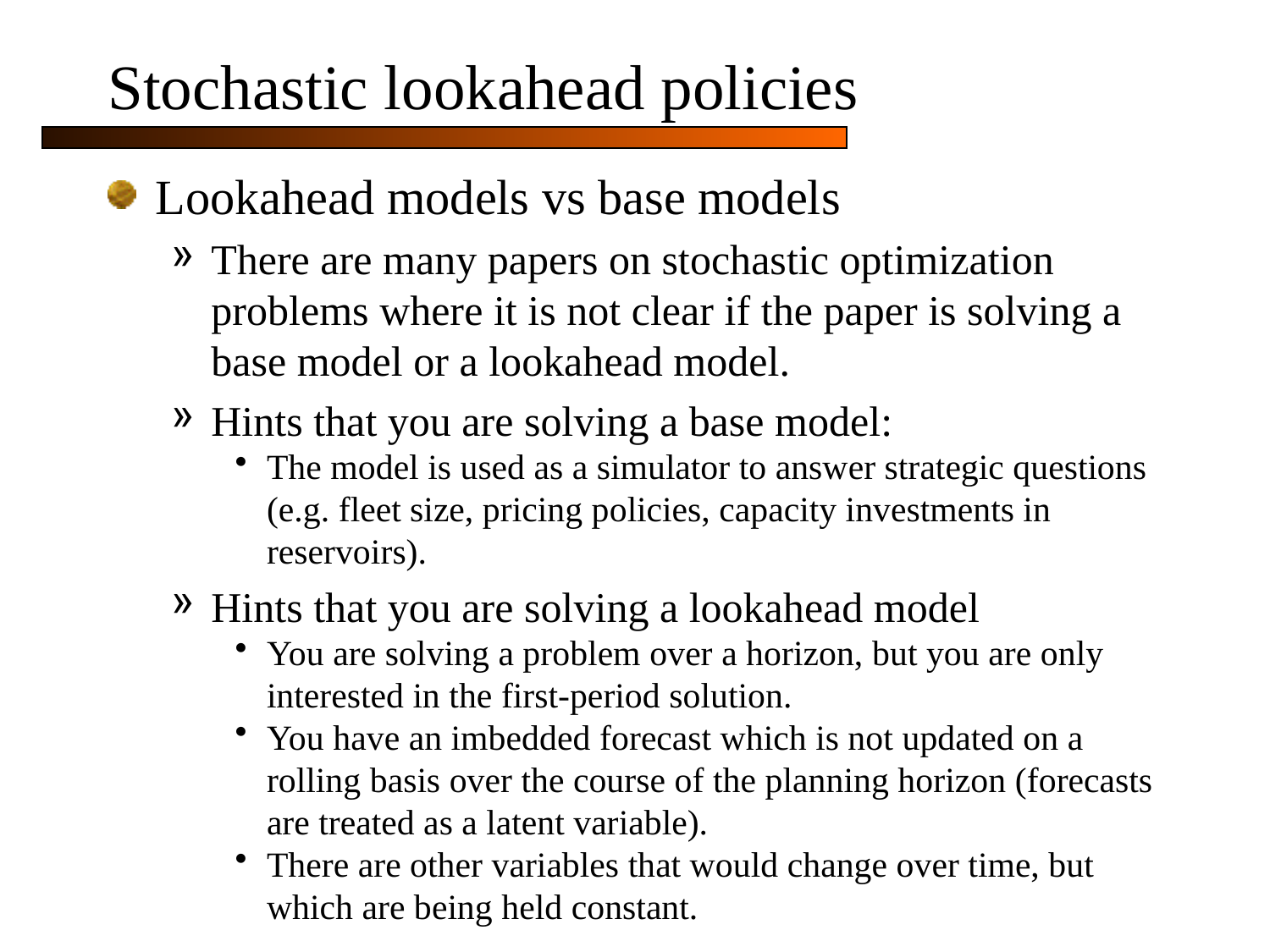

# Stochastic lookahead policies
Lookahead models vs base models
There are many papers on stochastic optimization problems where it is not clear if the paper is solving a base model or a lookahead model.
Hints that you are solving a base model:
The model is used as a simulator to answer strategic questions (e.g. fleet size, pricing policies, capacity investments in reservoirs).
Hints that you are solving a lookahead model
You are solving a problem over a horizon, but you are only interested in the first-period solution.
You have an imbedded forecast which is not updated on a rolling basis over the course of the planning horizon (forecasts are treated as a latent variable).
There are other variables that would change over time, but which are being held constant.